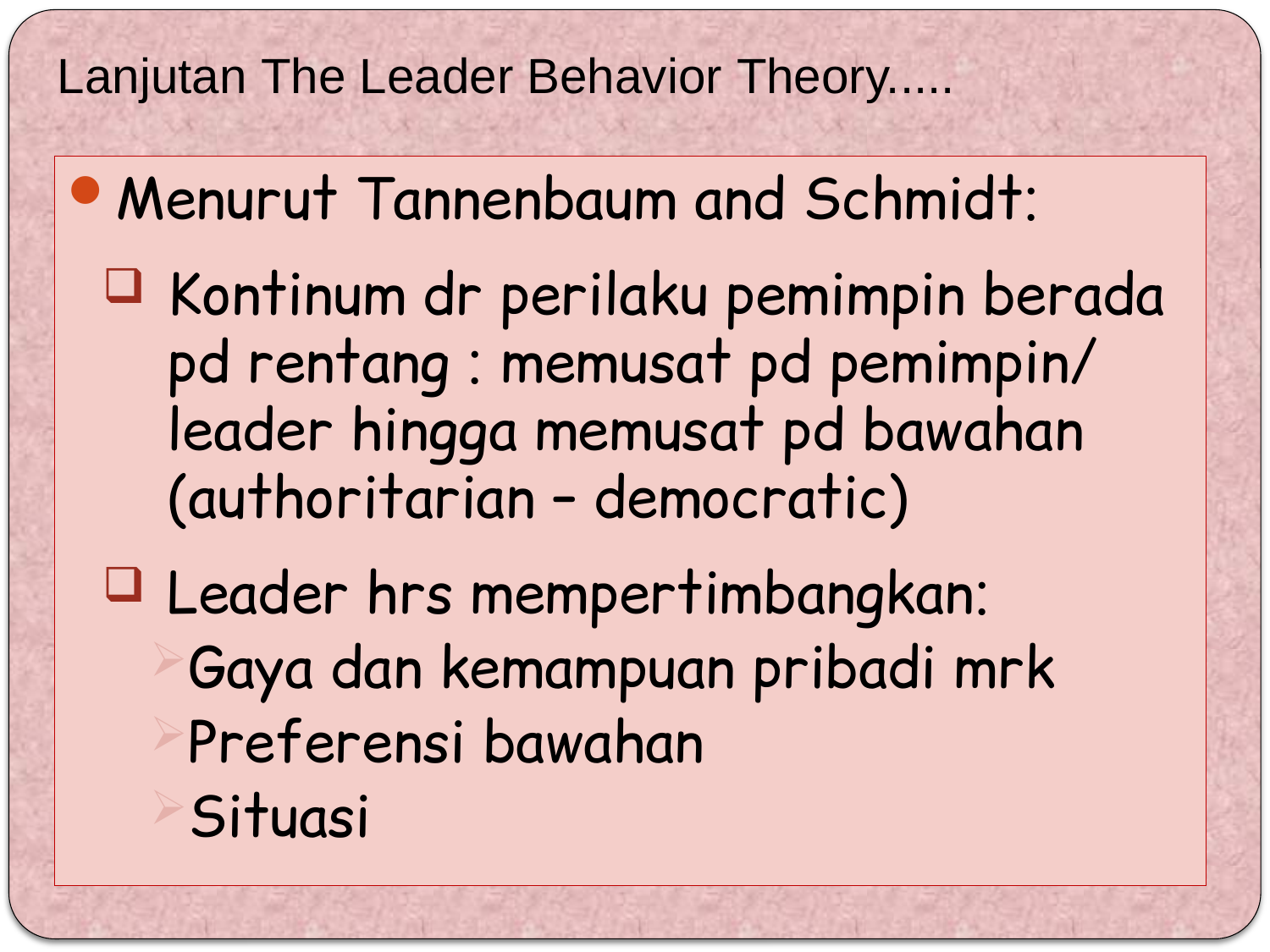

# Lanjutan The Leader Behavior Theory.....
Menurut Tannenbaum and Schmidt:
Kontinum dr perilaku pemimpin berada pd rentang : memusat pd pemimpin/ leader hingga memusat pd bawahan (authoritarian – democratic)
Leader hrs mempertimbangkan:
Gaya dan kemampuan pribadi mrk
Preferensi bawahan
Situasi